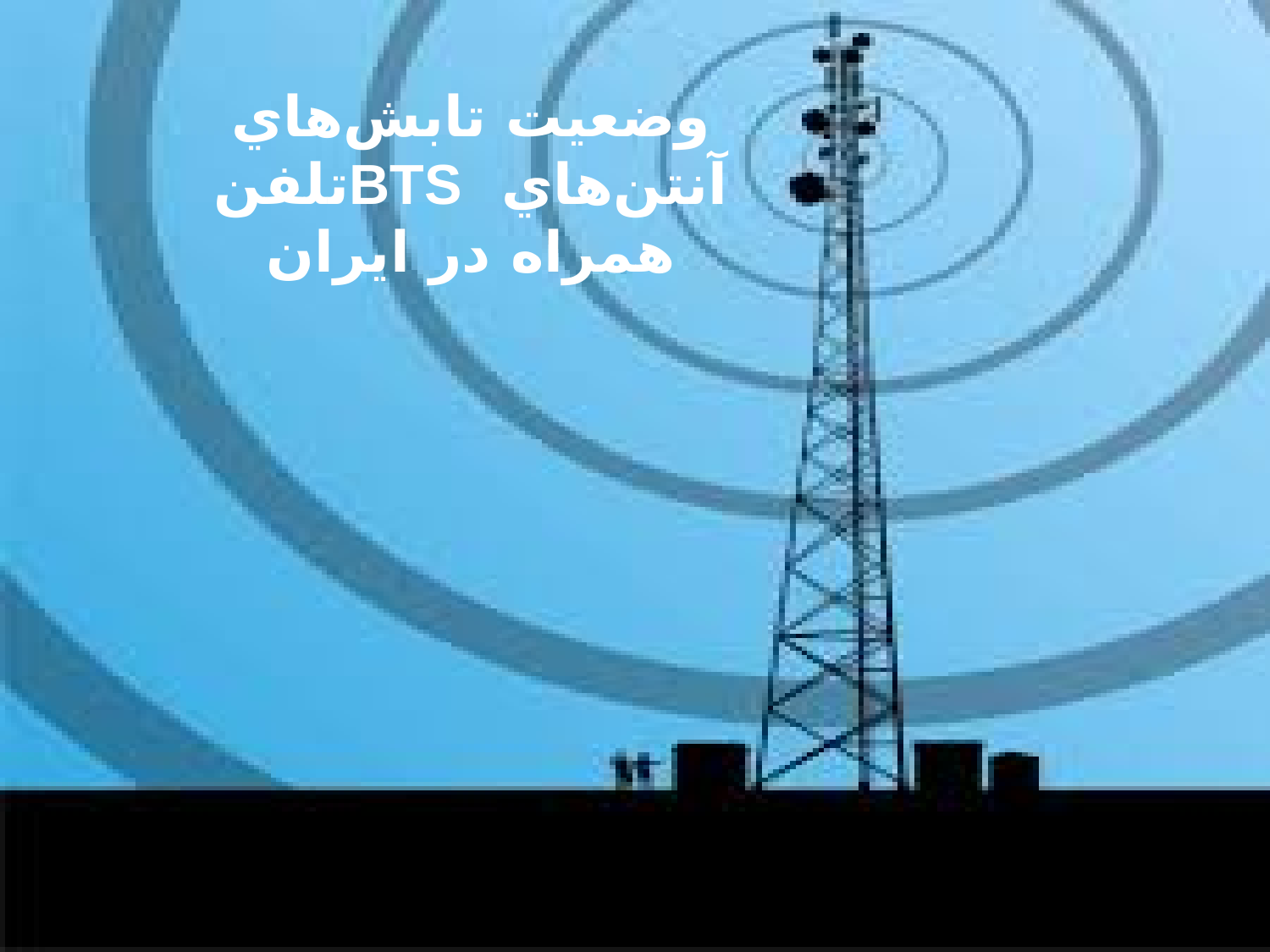

وضعيت تابش‌هاي آنتن‌هاي  BTSتلفن همراه در ايران